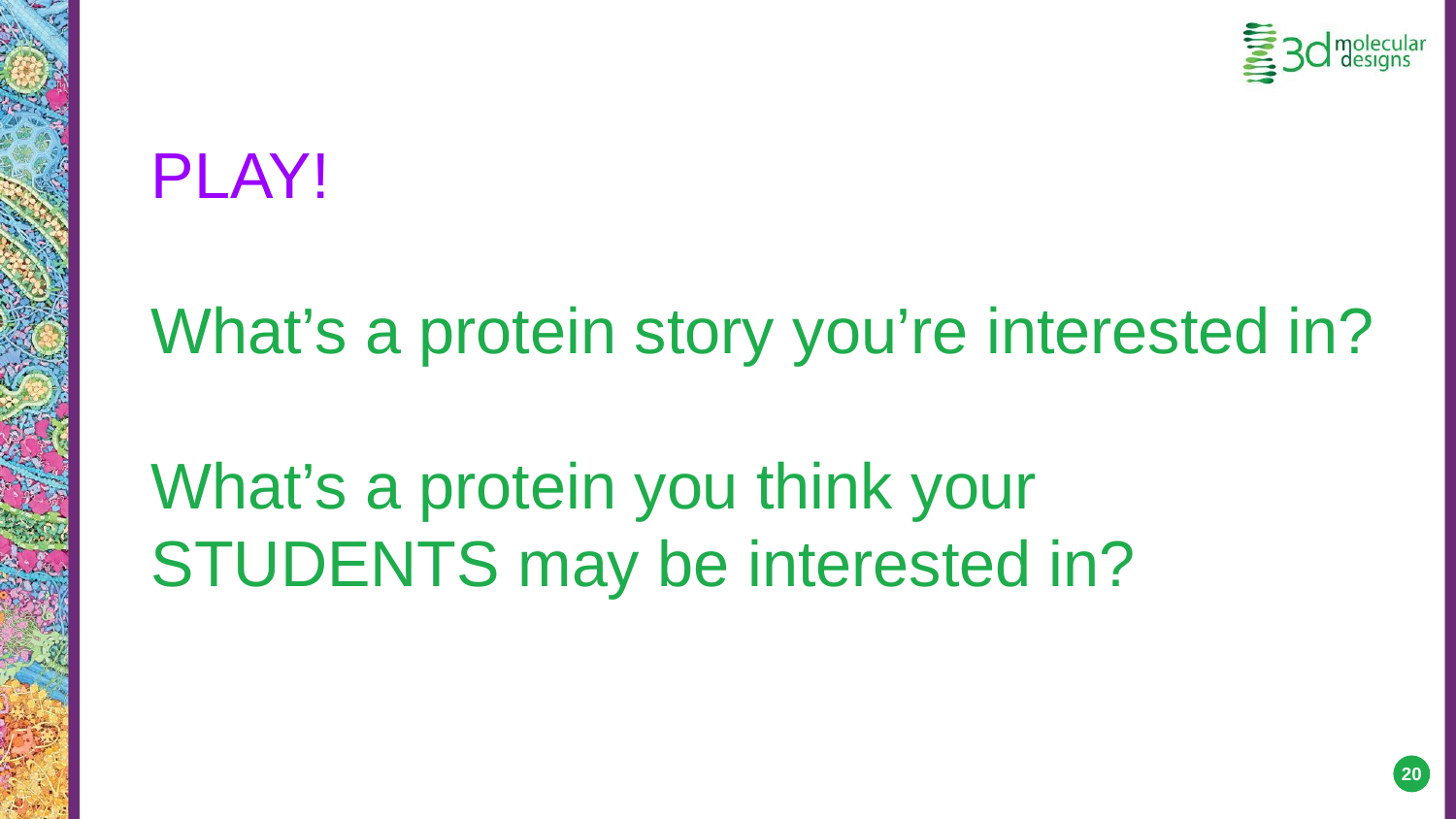

PLAY!

What’s a protein story you’re interested in?

What’s a protein you think your STUDENTS may be interested in?
20